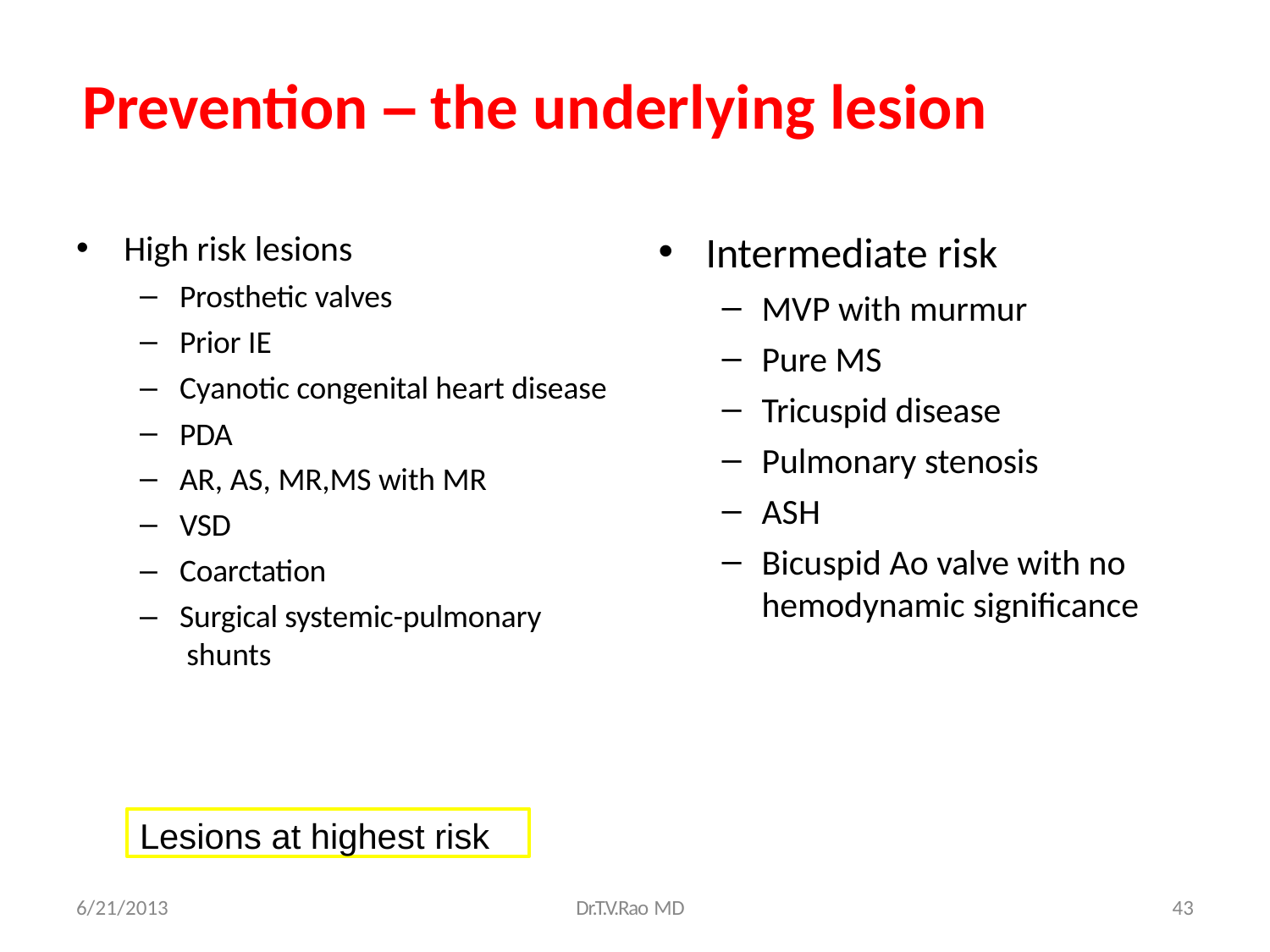

# Prevention – the underlying lesion
Intermediate risk
MVP with murmur
Pure MS
Tricuspid disease
Pulmonary stenosis
ASH
Bicuspid Ao valve with no  hemodynamic significance
High risk lesions
Prosthetic valves
Prior IE
Cyanotic congenital heart disease
PDA
AR, AS, MR,MS with MR
VSD
Coarctation
Surgical systemic-pulmonary  shunts
Lesions at highest risk
6/21/2013
Dr.T.V.Rao MD
43